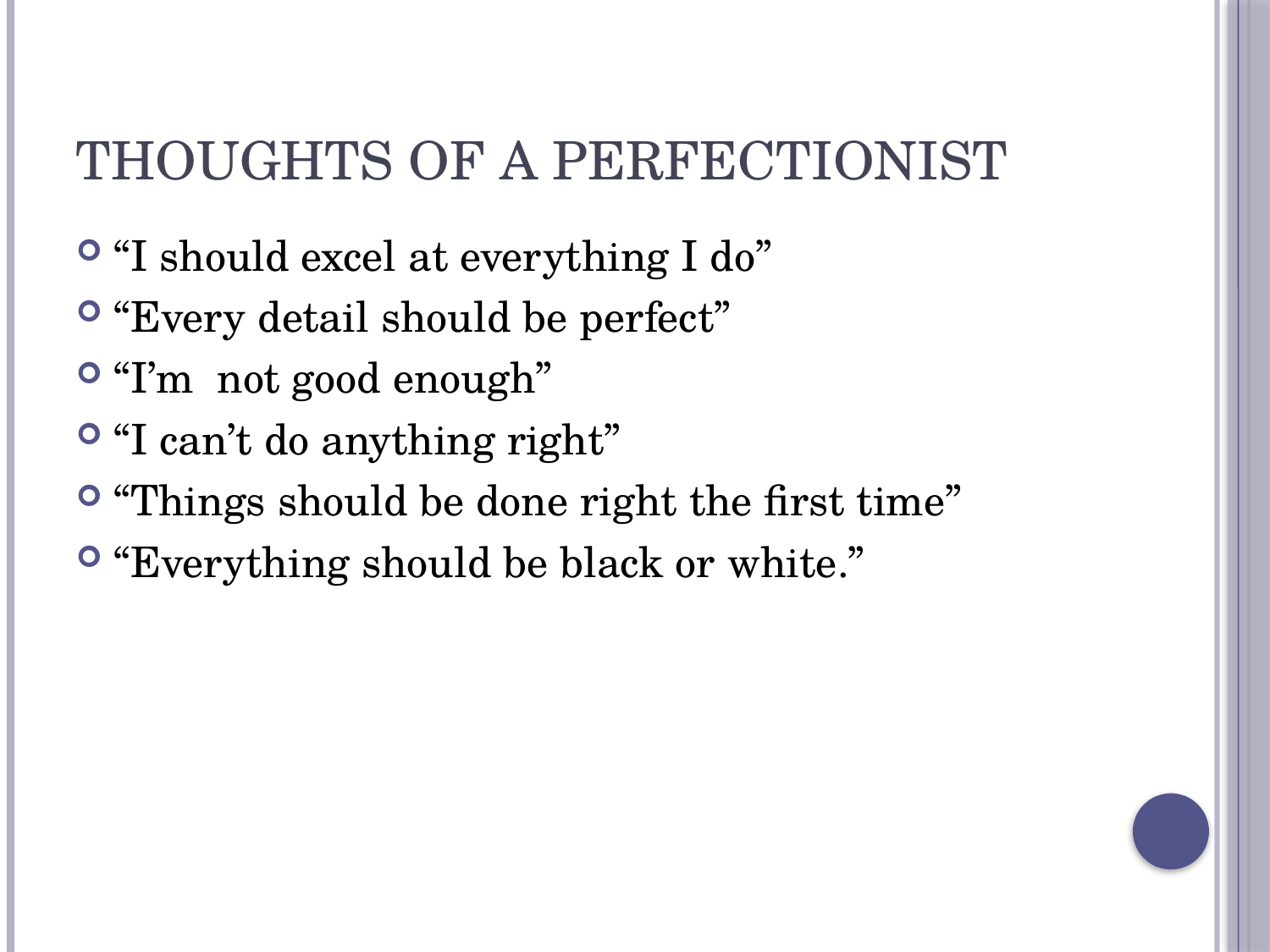

# Thoughts of a Perfectionist
“I should excel at everything I do”
“Every detail should be perfect”
“I’m  not good enough”
“I can’t do anything right”
“Things should be done right the first time”
“Everything should be black or white.”